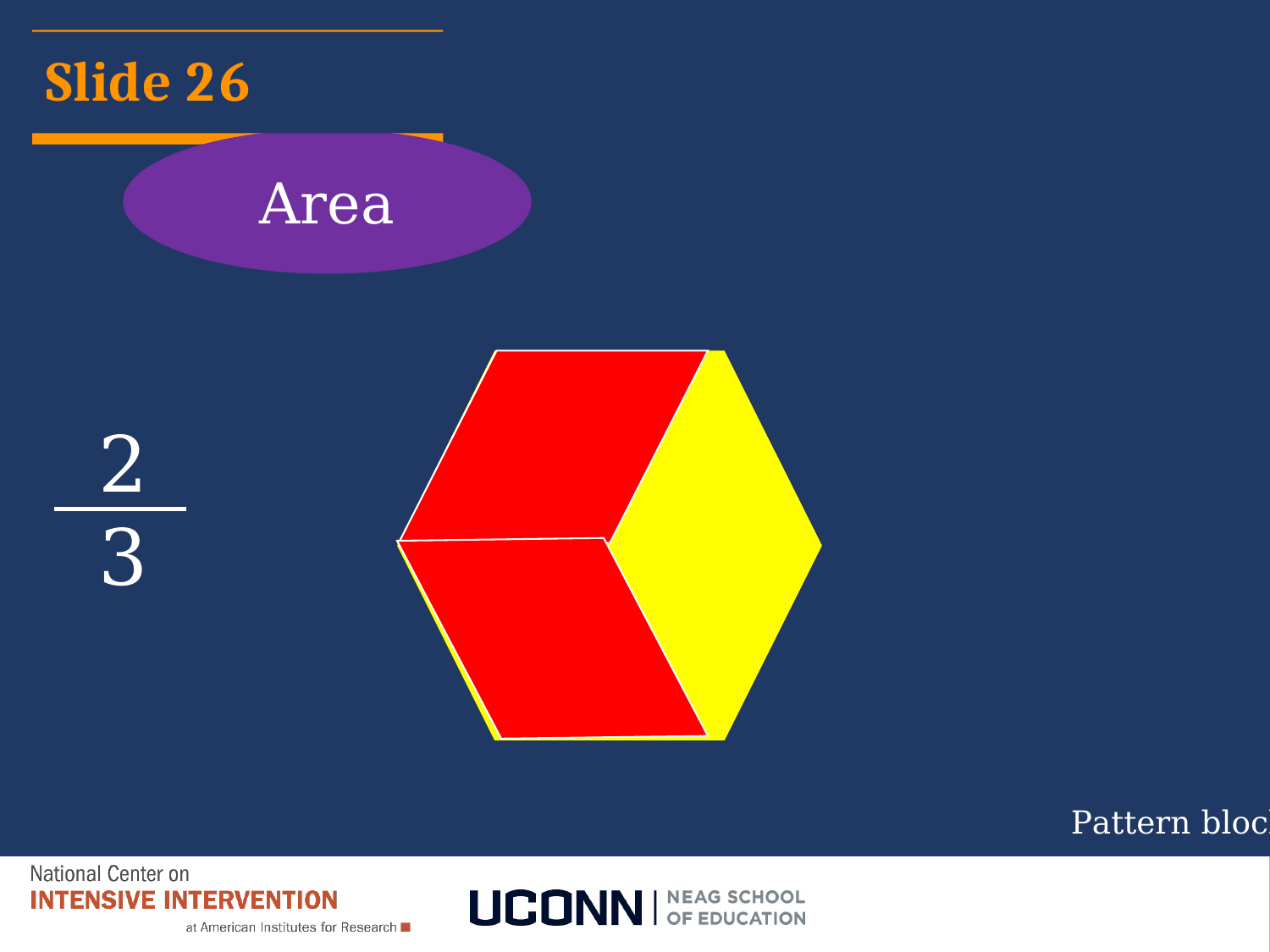

Fractions
# Slide 26
Area

2
3

Pattern blocks